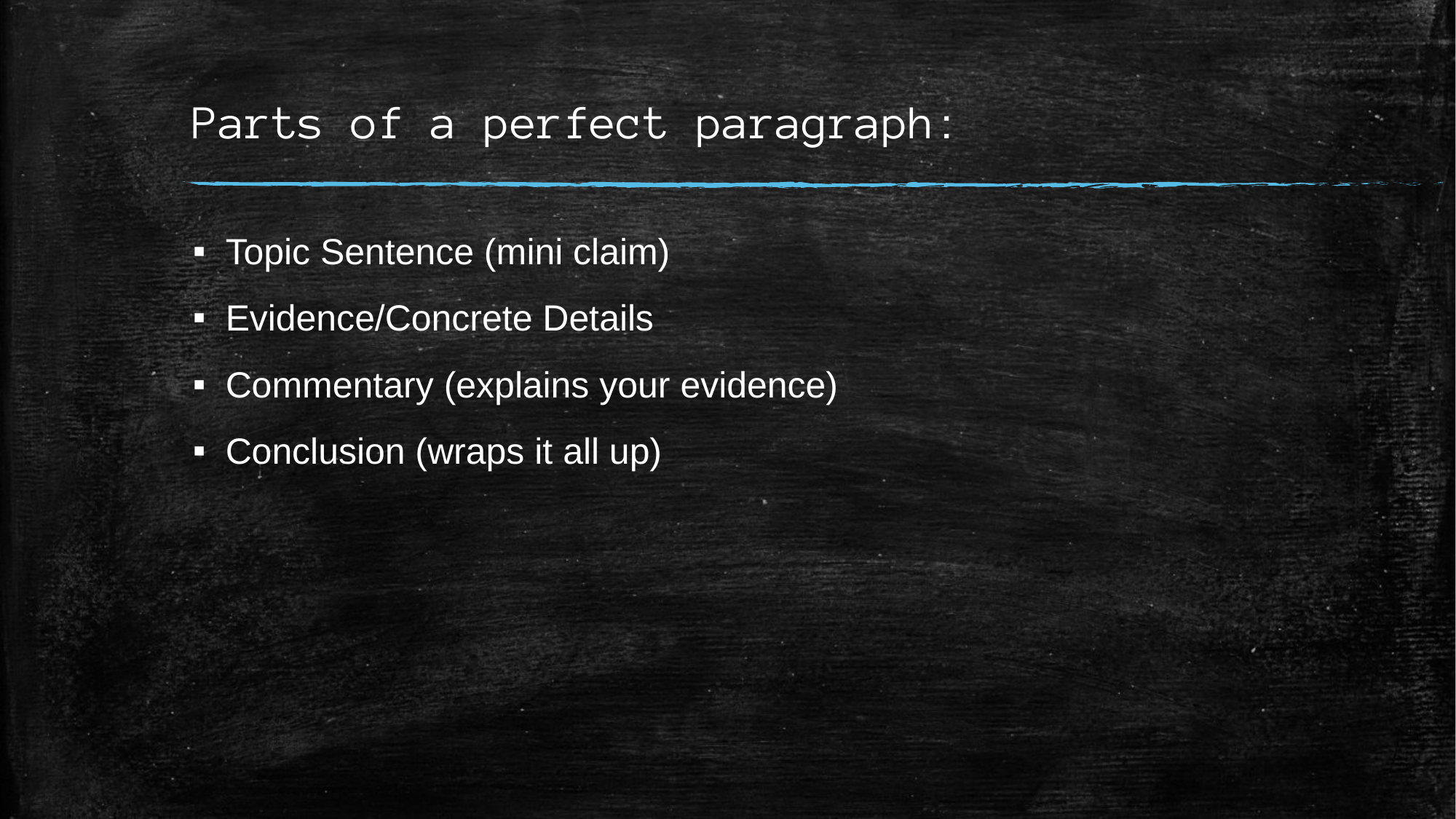

# Parts of a perfect paragraph:
Topic Sentence (mini claim)
Evidence/Concrete Details
Commentary (explains your evidence)
Conclusion (wraps it all up)